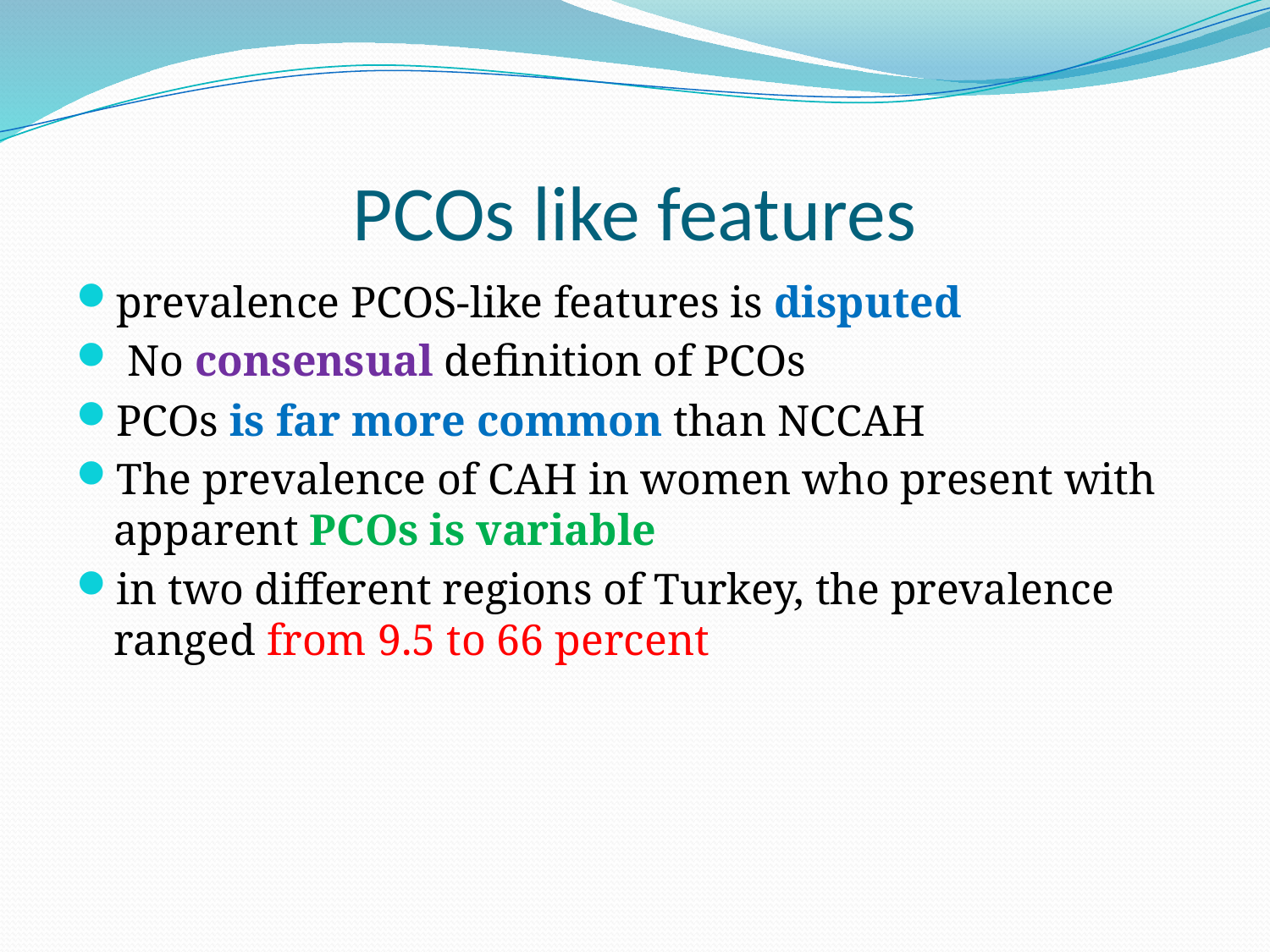

# PCOs like features
prevalence PCOS-like features is disputed
 No consensual definition of PCOs
PCOs is far more common than NCCAH
The prevalence of CAH in women who present with apparent PCOs is variable
in two different regions of Turkey, the prevalence ranged from 9.5 to 66 percent